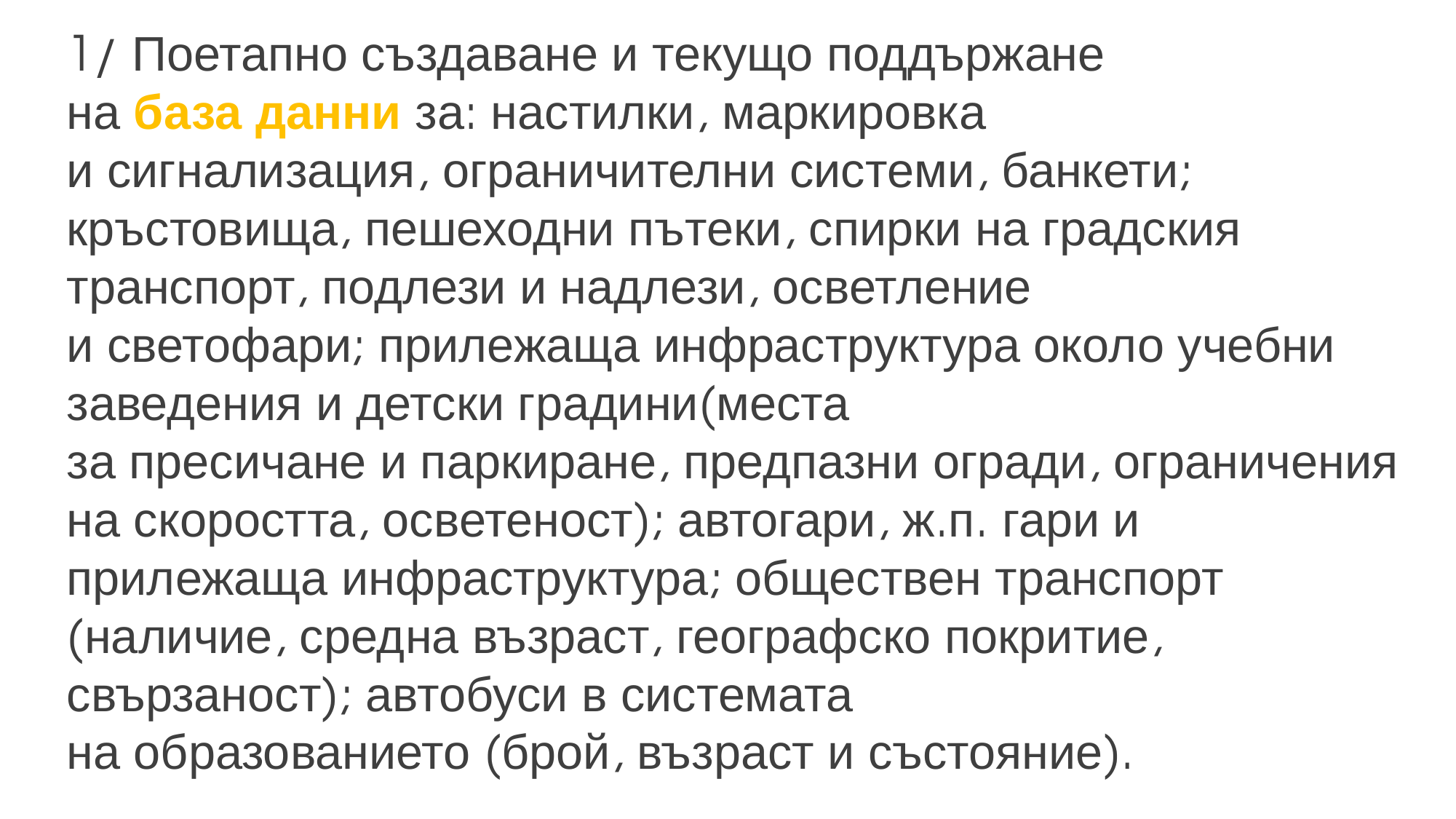

1/ Поетапно създаване и текущо поддържане
на база данни за: настилки, маркировка
и сигнализация, ограничителни системи, банкети; кръстовища, пешеходни пътеки, спирки на градския транспорт, подлези и надлези, осветление
и светофари; прилежаща инфраструктура около учебни заведения и детски градини(места
за пресичане и паркиране, предпазни огради, ограничения на скоростта, осветеност); автогари, ж.п. гари и прилежаща инфраструктура; обществен транспорт (наличие, средна възраст, географско покритие, свързаност); автобуси в системата
на образованието (брой, възраст и състояние).